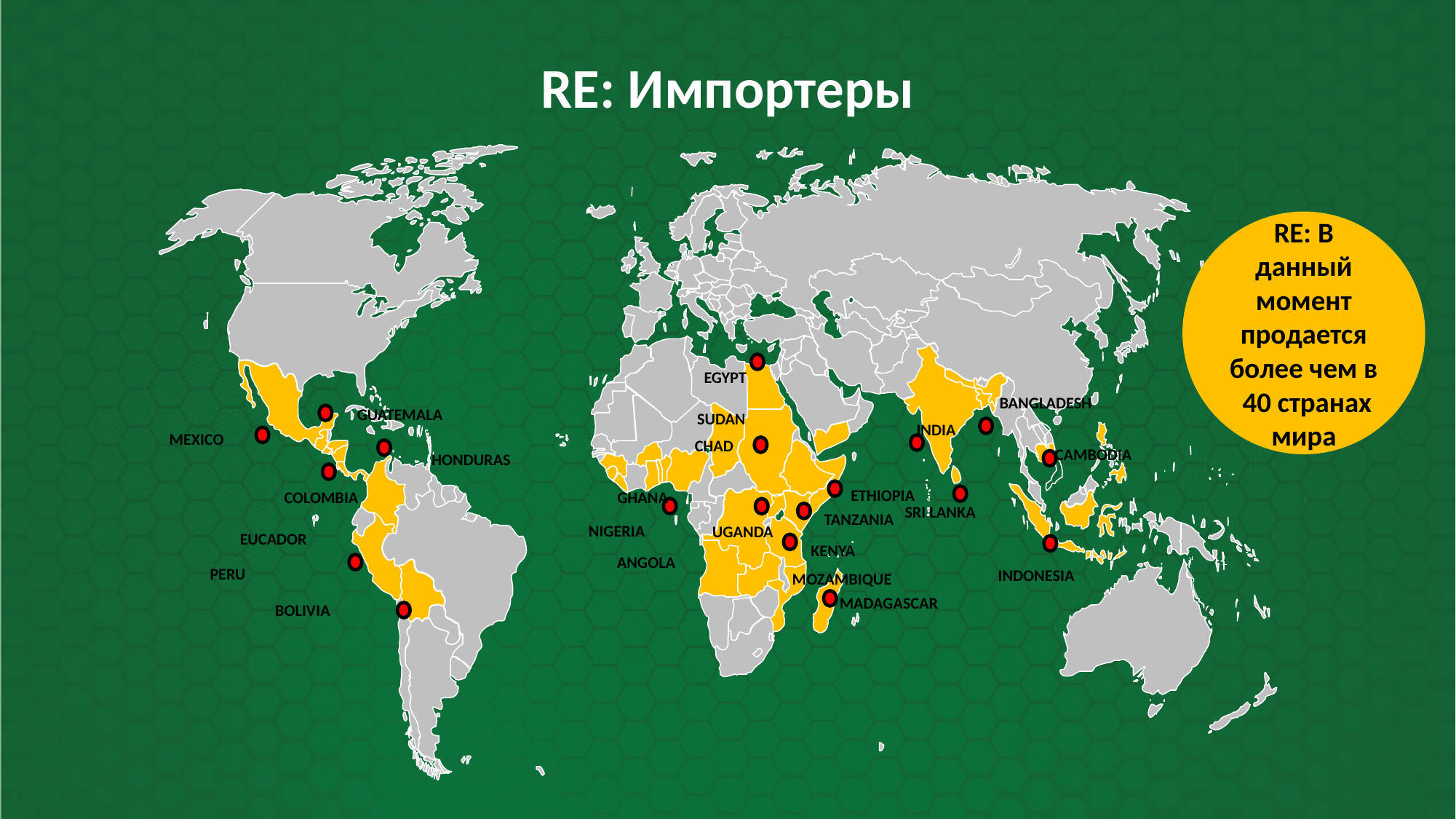

RE: Импортеры

EGYPT

BANGLADESH

GUATEMALA

SUDAN

INDIA

MEXICO

CHAD

CAMBODIA

HONDURAS

ETHIOPIA

GHANA
COLOMBIA

SRI LANKA

TANZANIA

NIGERIA

UGANDA

EUCADOR

KENYA

ANGOLA

PERU

INDONESIA

MOZAMBIQUE

MADAGASCAR

BOLIVIA

RE: В данный момент продается более чем в  40 странах мира